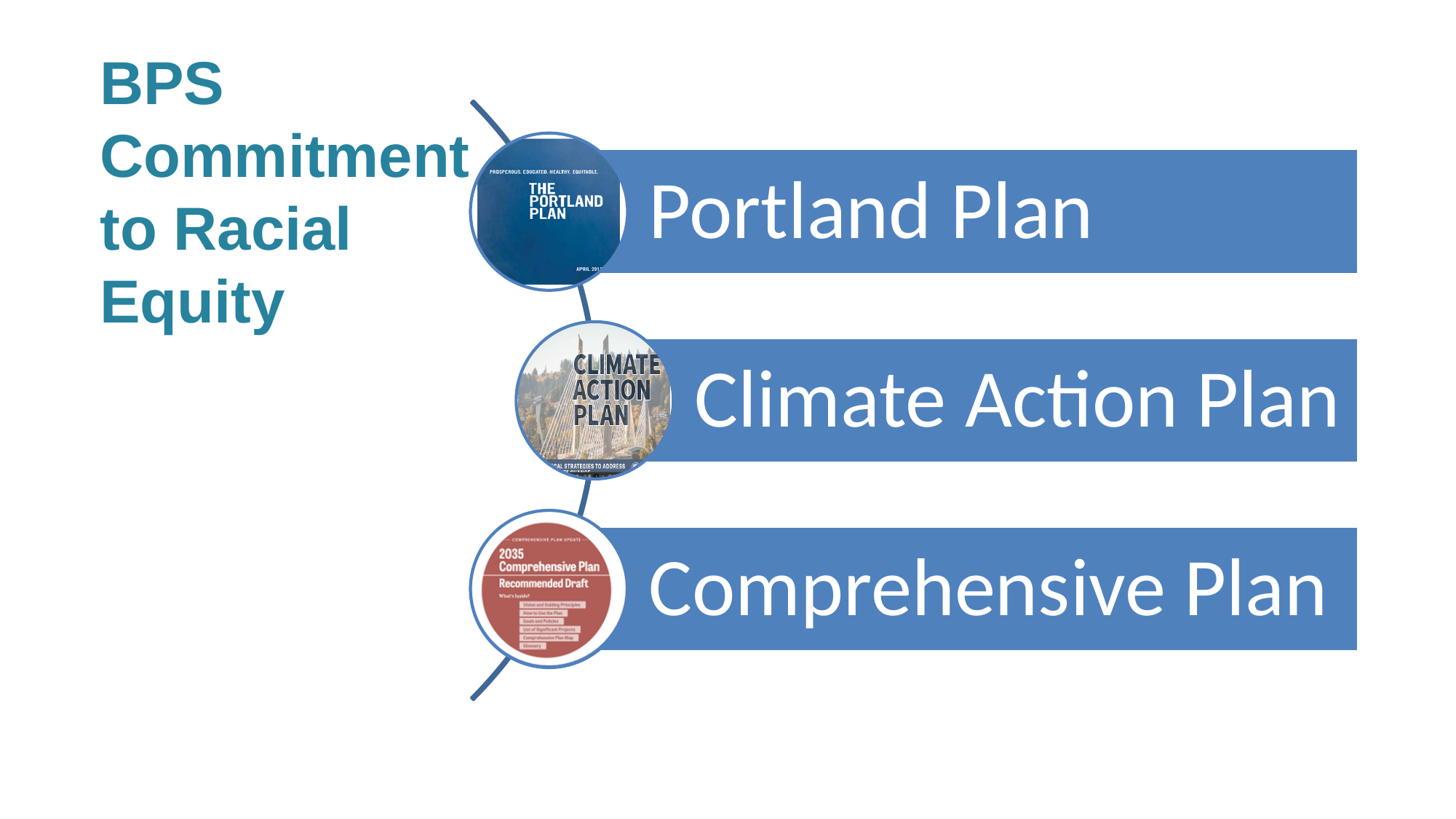

# BPS Commitment to Racial Equity
Portland Plan
Climate Action Plan
Comprehensive Plan